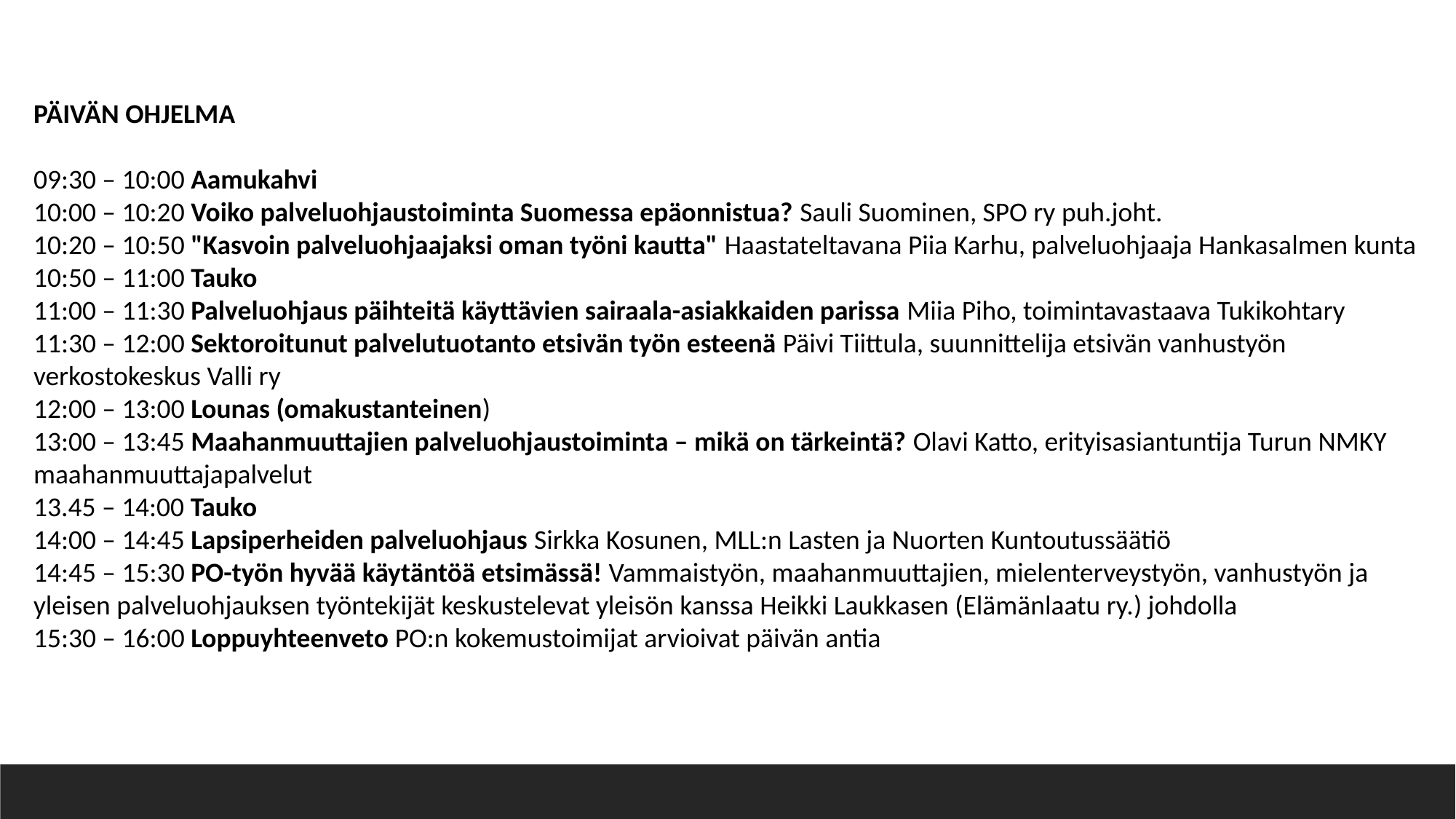

PÄIVÄN OHJELMA

09:30 – 10:00 Aamukahvi
10:00 – 10:20 Voiko palveluohjaustoiminta Suomessa epäonnistua? Sauli Suominen, SPO ry puh.joht.
10:20 – 10:50 "Kasvoin palveluohjaajaksi oman työni kautta" Haastateltavana Piia Karhu, palveluohjaaja Hankasalmen kunta
10:50 – 11:00 Tauko
11:00 – 11:30 Palveluohjaus päihteitä käyttävien sairaala-asiakkaiden parissa Miia Piho, toimintavastaava Tukikohtary
11:30 – 12:00 Sektoroitunut palvelutuotanto etsivän työn esteenä Päivi Tiittula, suunnittelija etsivän vanhustyön verkostokeskus Valli ry
12:00 – 13:00 Lounas (omakustanteinen)
13:00 – 13:45 Maahanmuuttajien palveluohjaustoiminta – mikä on tärkeintä? Olavi Katto, erityisasiantuntija Turun NMKY maahanmuuttajapalvelut
13.45 – 14:00 Tauko
14:00 – 14:45 Lapsiperheiden palveluohjaus Sirkka Kosunen, MLL:n Lasten ja Nuorten Kuntoutussäätiö
14:45 – 15:30 PO-työn hyvää käytäntöä etsimässä! Vammaistyön, maahanmuuttajien, mielenterveystyön, vanhustyön ja yleisen palveluohjauksen työntekijät keskustelevat yleisön kanssa Heikki Laukkasen (Elämänlaatu ry.) johdolla
15:30 – 16:00 Loppuyhteenveto PO:n kokemustoimijat arvioivat päivän antia